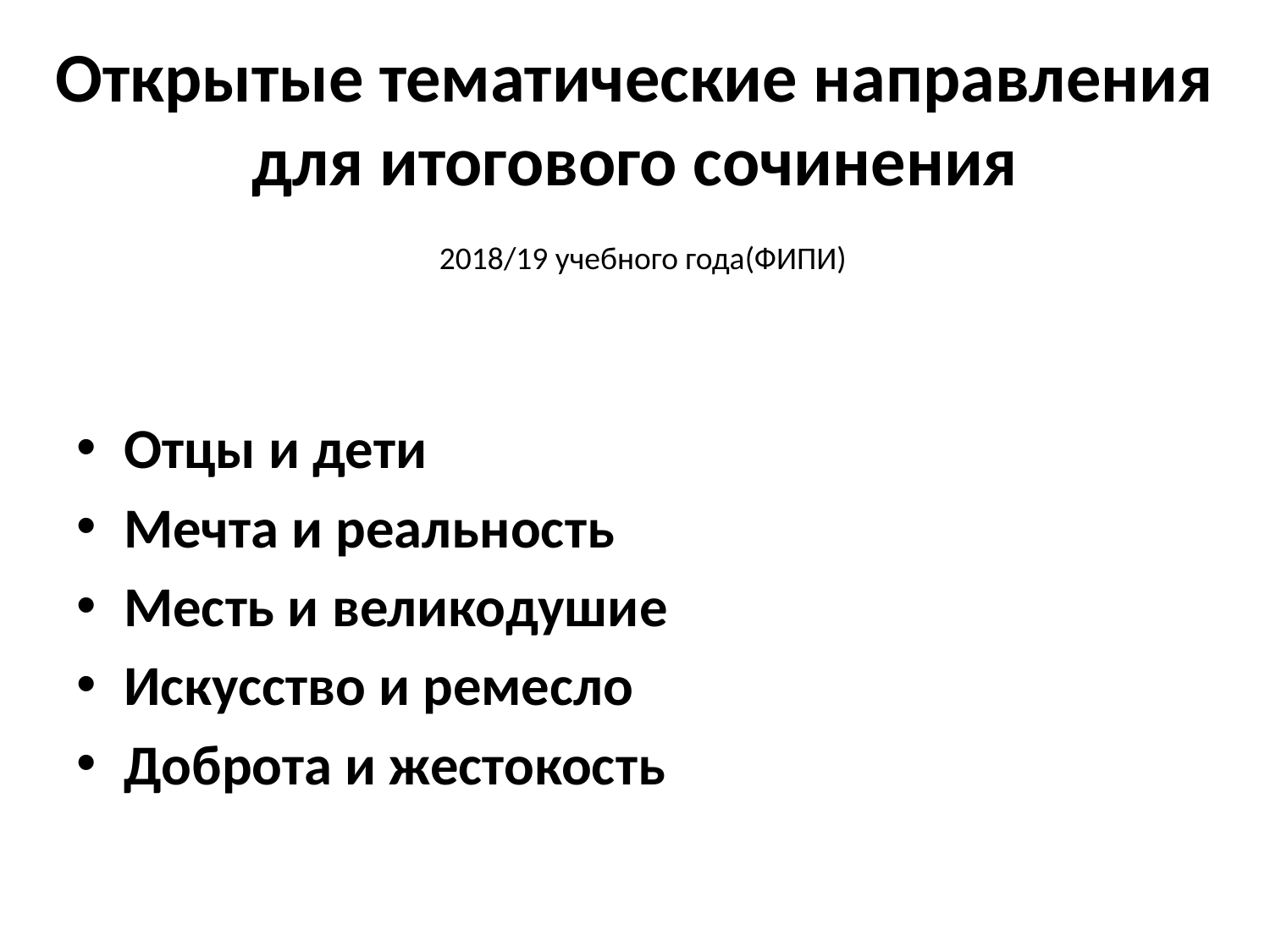

# Открытые тематические направления для итогового сочинения 2018/19 учебного года(ФИПИ)
Отцы и дети
Мечта и реальность
Месть и великодушие
Искусство и ремесло
Доброта и жестокость